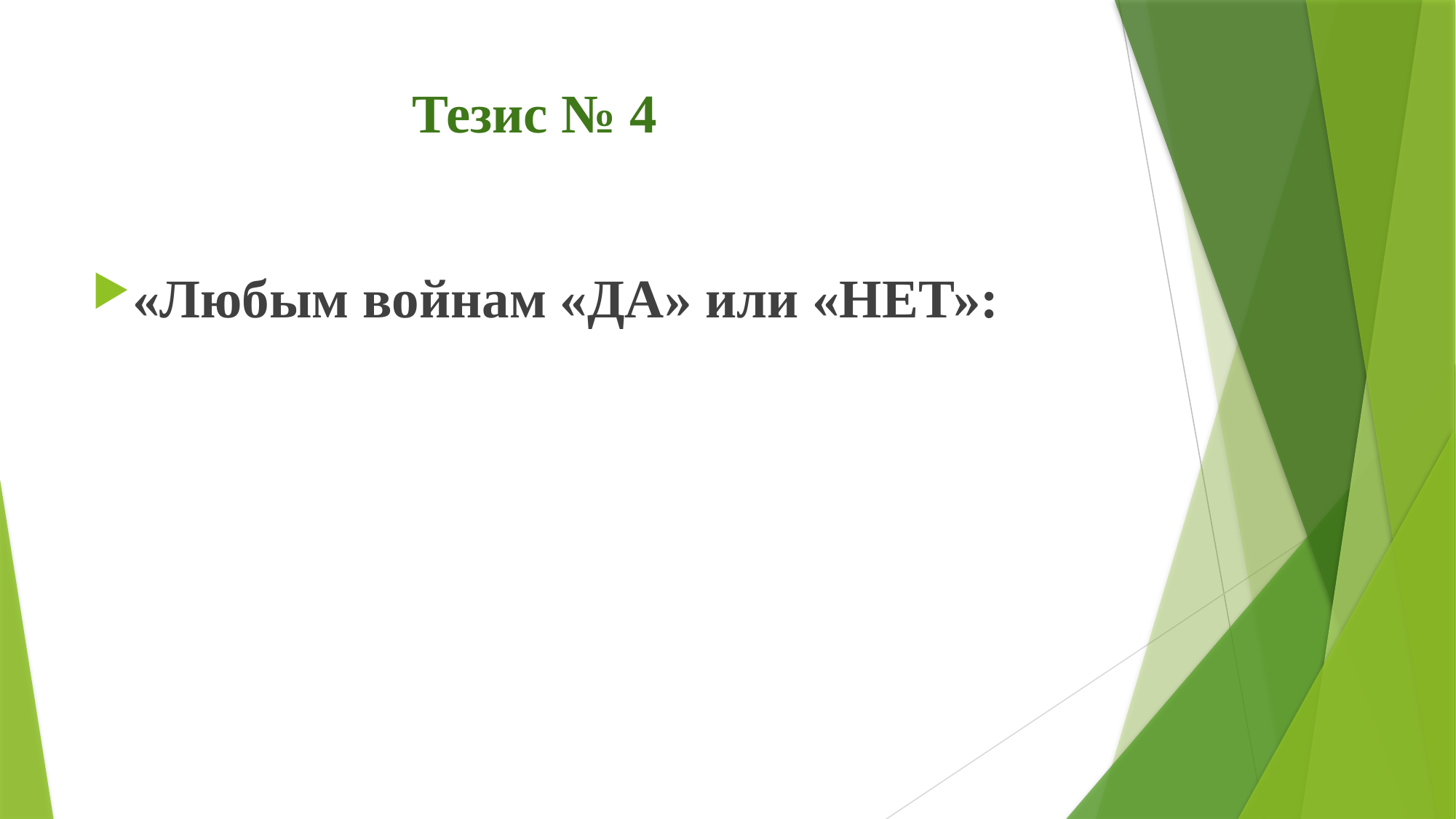

# Тезис № 4
«Любым войнам «ДА» или «НЕТ»: